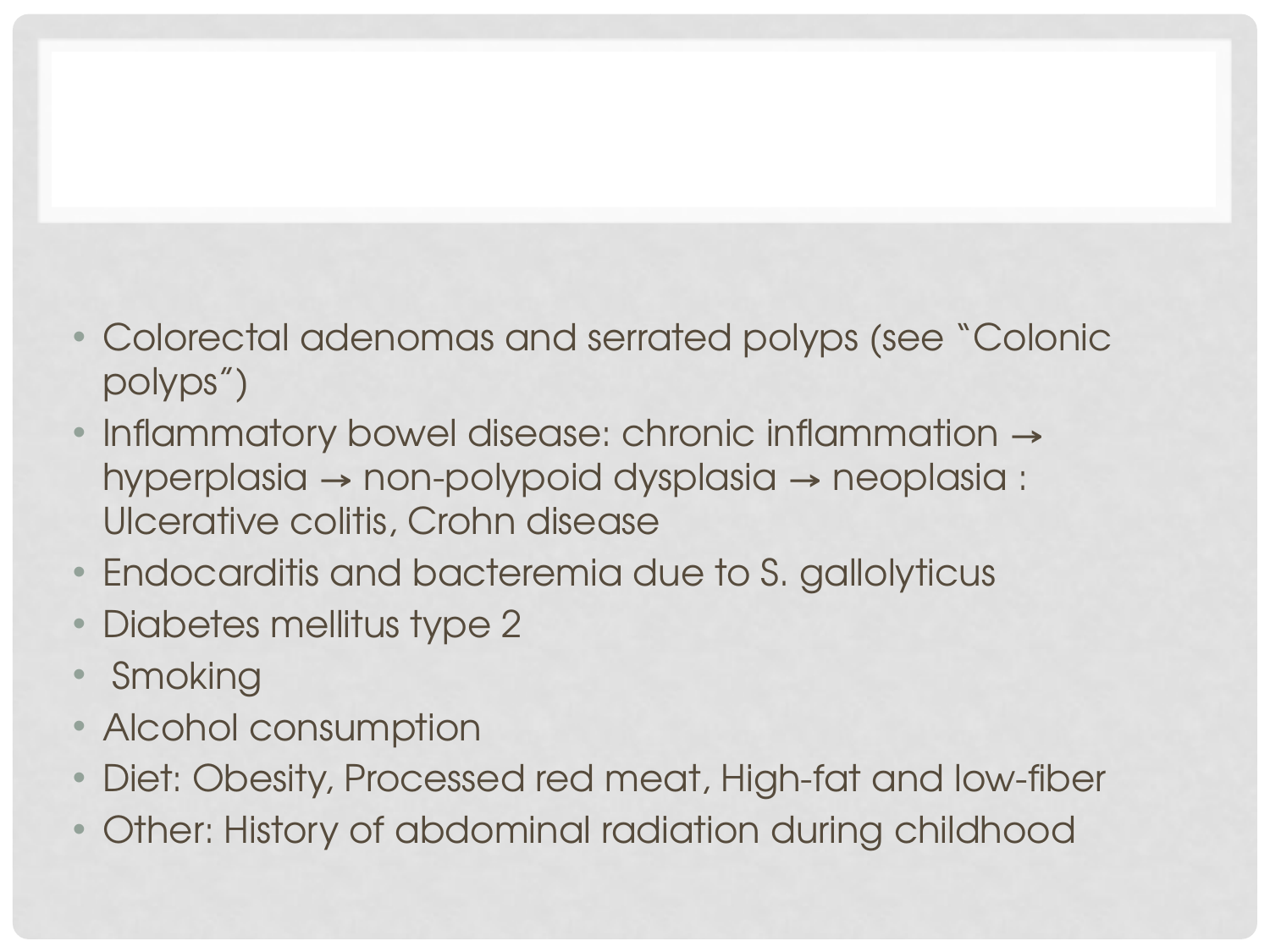

#

Colorectal adenomas and serrated polyps (see “Colonic polyps”)
Inflammatory bowel disease: chronic inflammation → hyperplasia → non-polypoid dysplasia → neoplasia : Ulcerative colitis, Crohn disease
Endocarditis and bacteremia due to S. gallolyticus
Diabetes mellitus type 2
 Smoking
Alcohol consumption
Diet: Obesity, Processed red meat, High-fat and low-fiber
Other: History of abdominal radiation during childhood